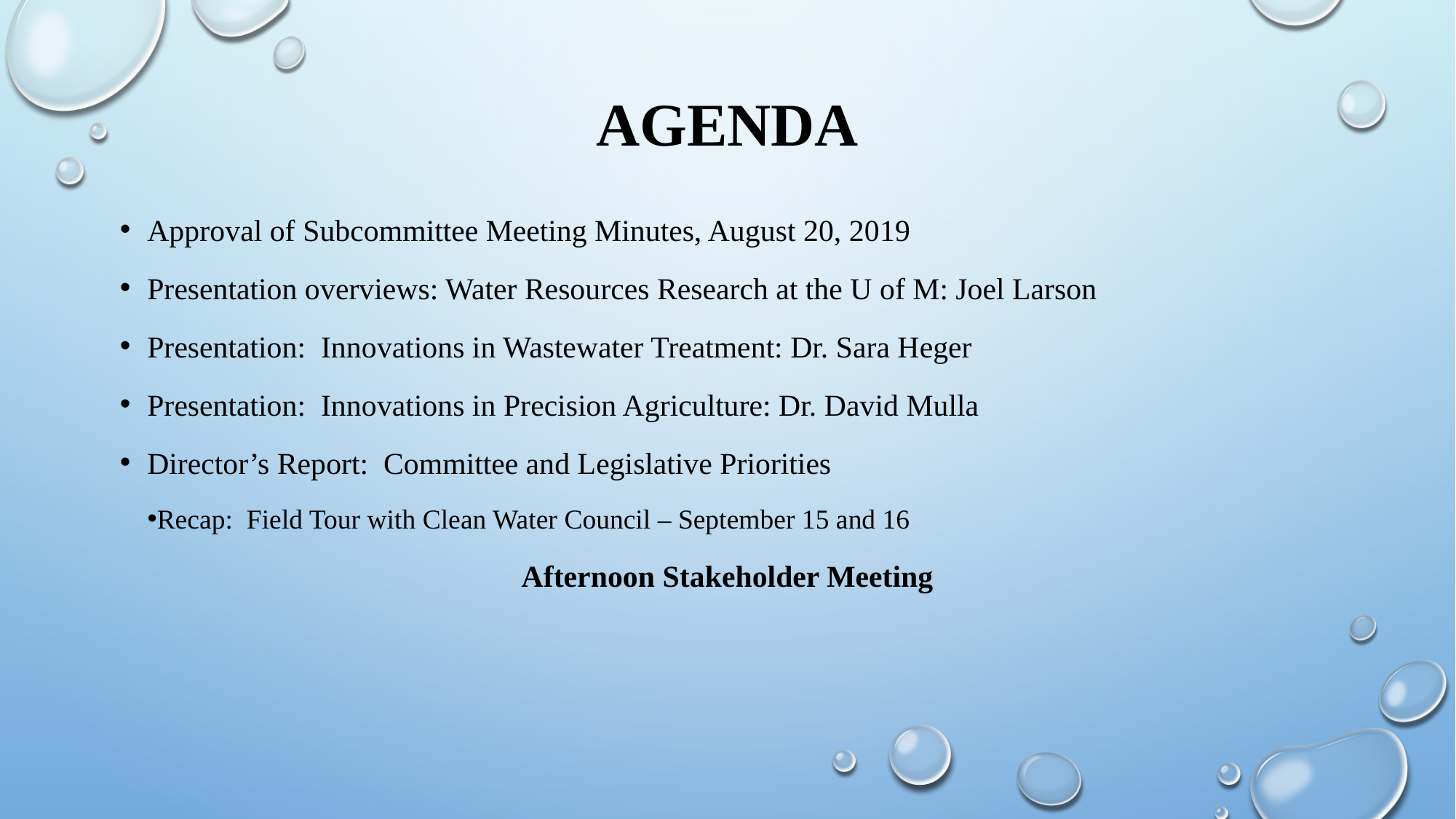

# Agenda
Approval of Subcommittee Meeting Minutes, August 20, 2019

Presentation overviews: Water Resources Research at the U of M: Joel Larson

Presentation:  Innovations in Wastewater Treatment: Dr. Sara Heger

Presentation:  Innovations in Precision Agriculture: Dr. David Mulla

Director’s Report:  Committee and Legislative Priorities

Recap:  Field Tour with Clean Water Council – September 15 and 16

Afternoon Stakeholder Meeting